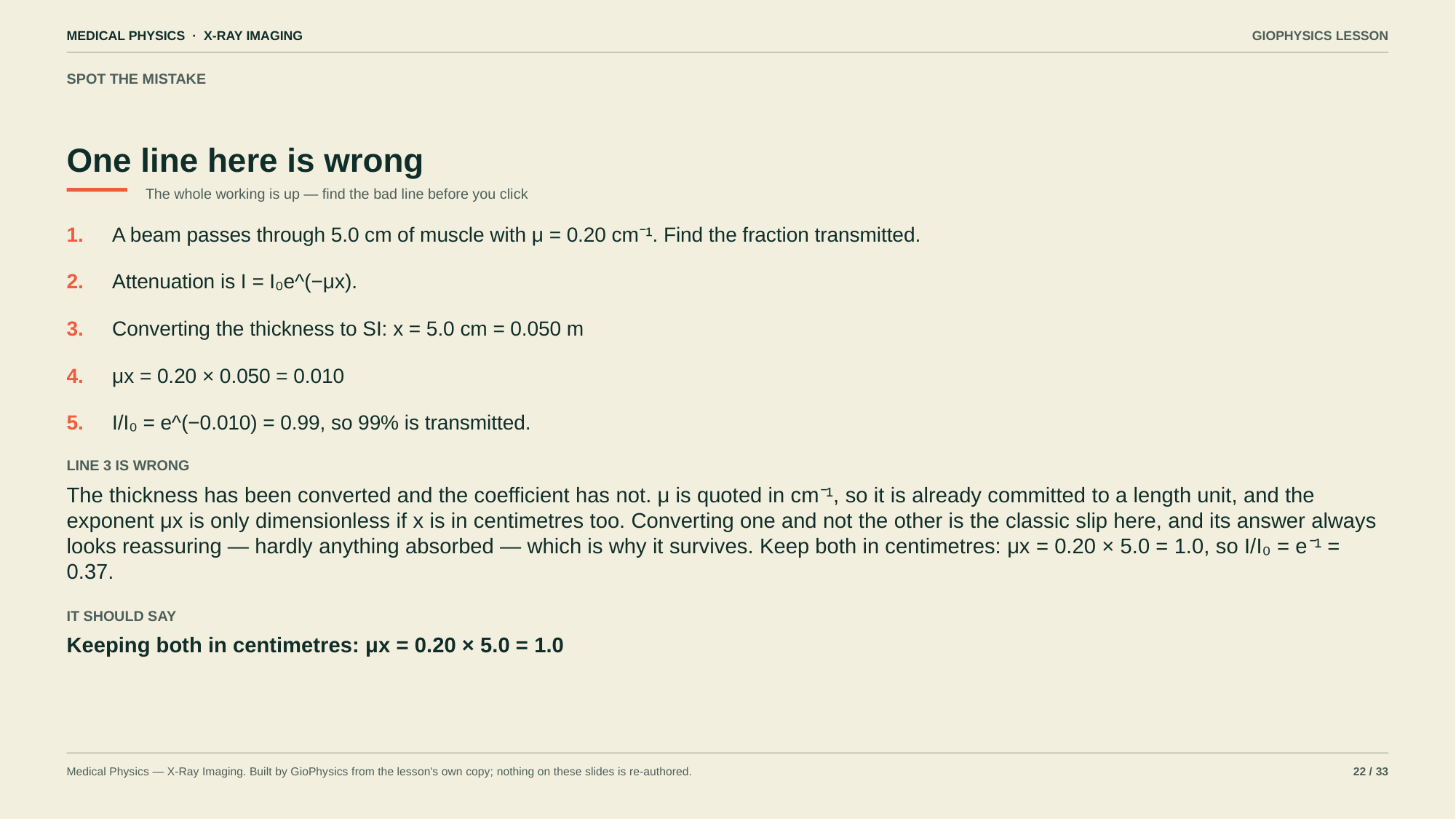

MEDICAL PHYSICS  ·  X-RAY IMAGING
GIOPHYSICS LESSON

SPOT THE MISTAKE
One line here is wrong
The whole working is up — find the bad line before you click

1.
A beam passes through 5.0 cm of muscle with μ = 0.20 cm⁻¹. Find the fraction transmitted.
2.
Attenuation is I = I₀e^(−μx).
3.
Converting the thickness to SI: x = 5.0 cm = 0.050 m
4.
μx = 0.20 × 0.050 = 0.010
5.
I/I₀ = e^(−0.010) = 0.99, so 99% is transmitted.
LINE 3 IS WRONG
The thickness has been converted and the coefficient has not. μ is quoted in cm⁻¹, so it is already committed to a length unit, and the exponent μx is only dimensionless if x is in centimetres too. Converting one and not the other is the classic slip here, and its answer always looks reassuring — hardly anything absorbed — which is why it survives. Keep both in centimetres: μx = 0.20 × 5.0 = 1.0, so I/I₀ = e⁻¹ = 0.37.
IT SHOULD SAY
Keeping both in centimetres: μx = 0.20 × 5.0 = 1.0

Medical Physics — X-Ray Imaging. Built by GioPhysics from the lesson's own copy; nothing on these slides is re-authored.
22 / 33